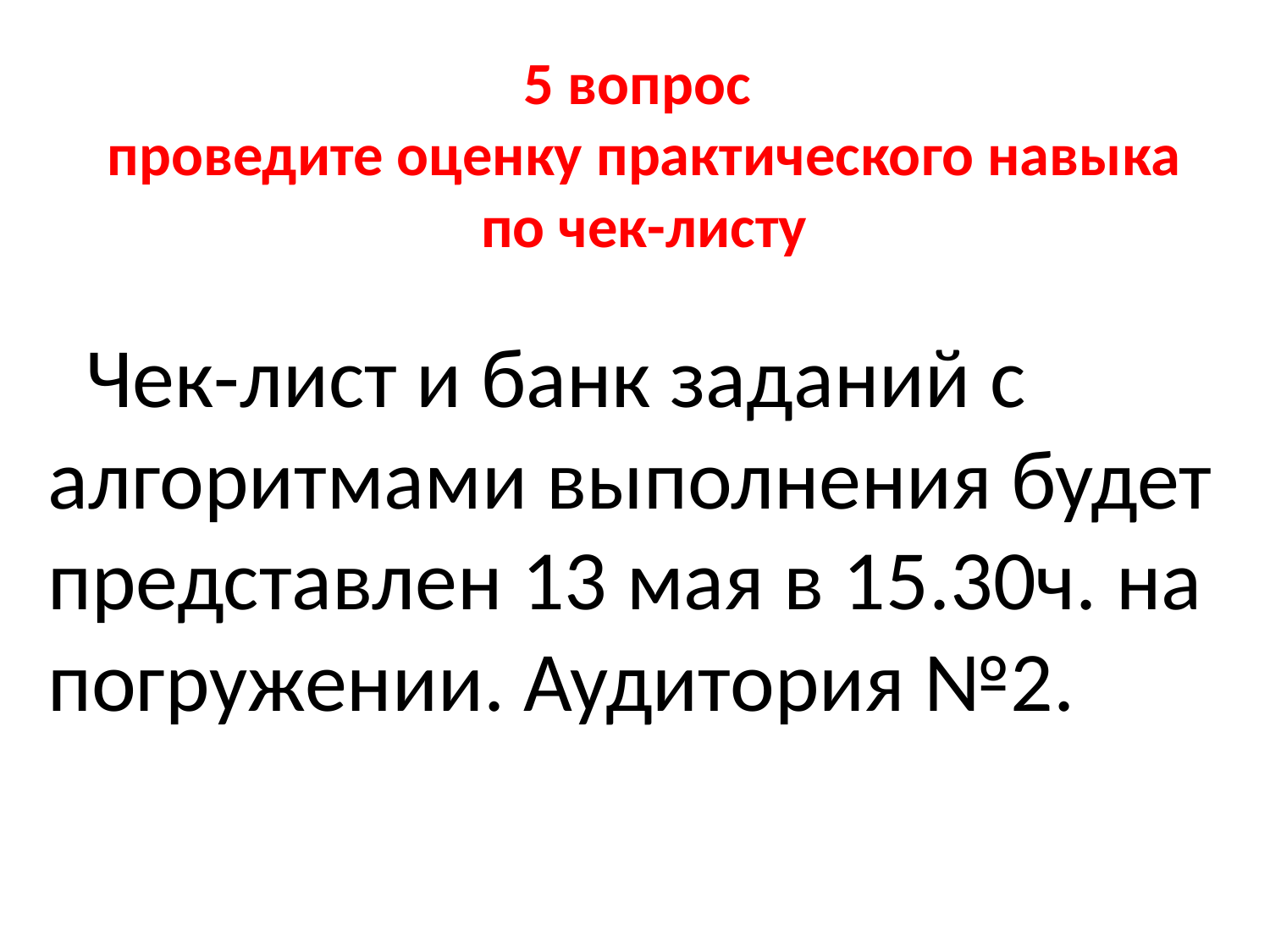

# 5 вопрос проведите оценку практического навыка по чек-листу
  Чек-лист и банк заданий с алгоритмами выполнения будет представлен 13 мая в 15.30ч. на погружении. Аудитория №2.